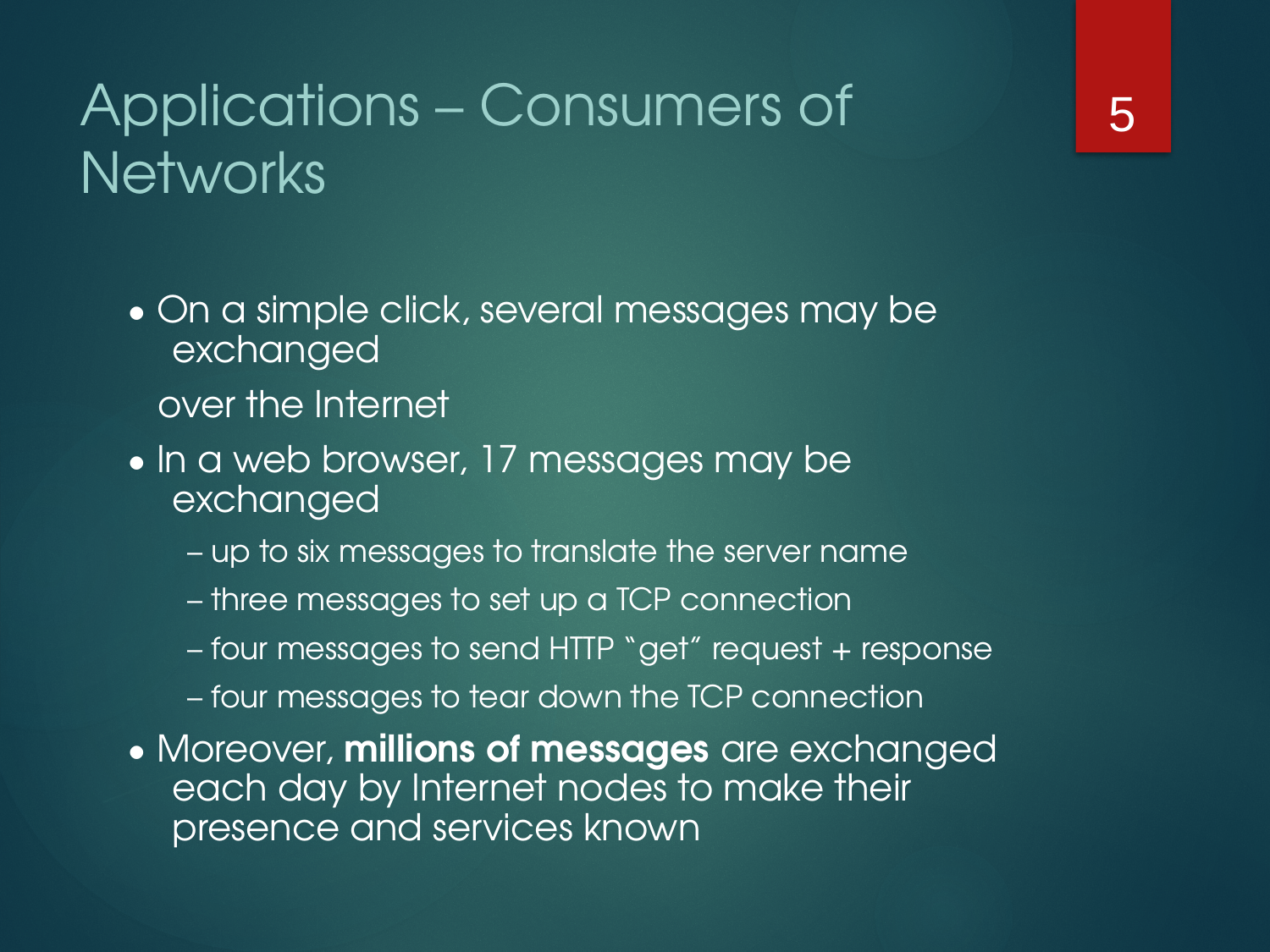

5
# Applications – Consumers of Networks
• On a simple click, several messages may be exchanged
   over the Internet
• In a web browser, 17 messages may be exchanged
– up to six messages to translate the server name
– three messages to set up a TCP connection
– four messages to send HTTP “get” request + response
– four messages to tear down the TCP connection
• Moreover, millions of messages are exchanged each day by Internet nodes to make their presence and services known